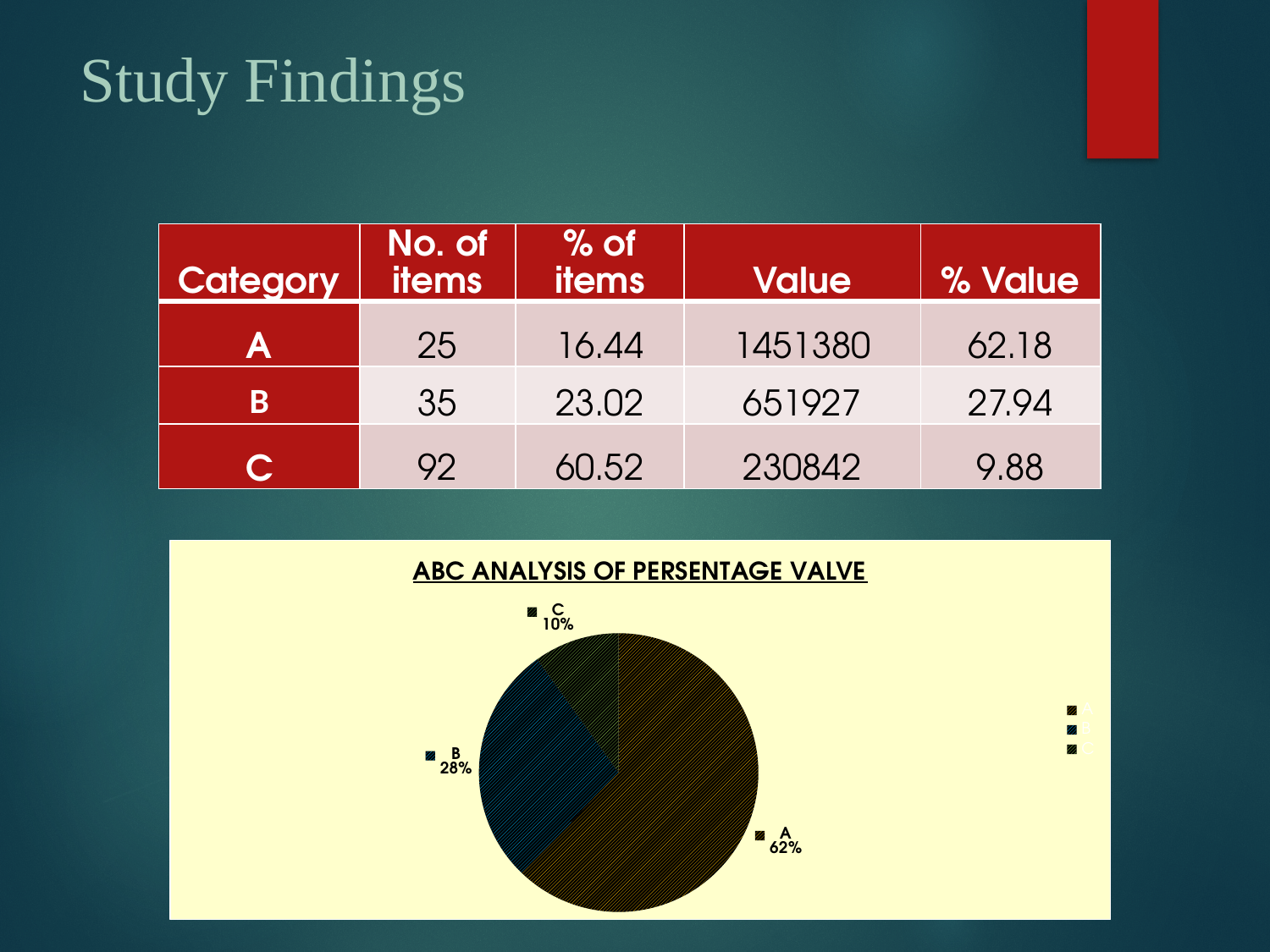

# Study Findings Phase I
| Category | No. of items | % of items | Value | % Value |
| --- | --- | --- | --- | --- |
| A | 25 | 16.44 | 1451380 | 62.18 |
| B | 35 | 23.02 | 651927 | 27.94 |
| C | 92 | 60.52 | 230842 | 9.88 |

### Chart: ABC ANALYSIS OF PERSENTAGE VALVE

| Category | Total |
|---|---|
| A | 62.18 |
| B | 27.94 |
| C | 9.88 |